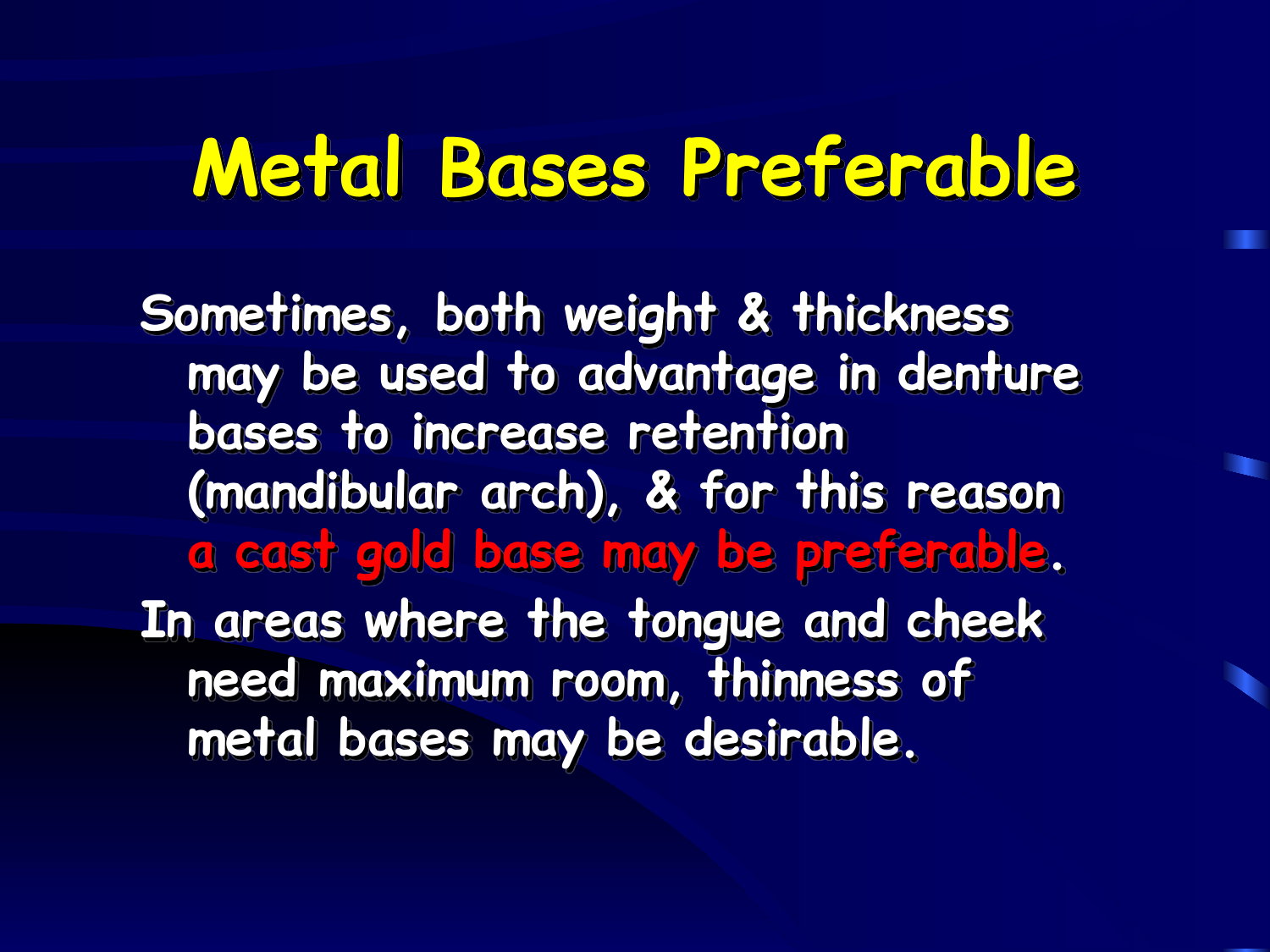

# Metal Bases Preferable
Sometimes, both weight & thickness may be used to advantage in denture bases to increase retention (mandibular arch), & for this reason a cast gold base may be preferable.
In areas where the tongue and cheek need maximum room, thinness of metal bases may be desirable.